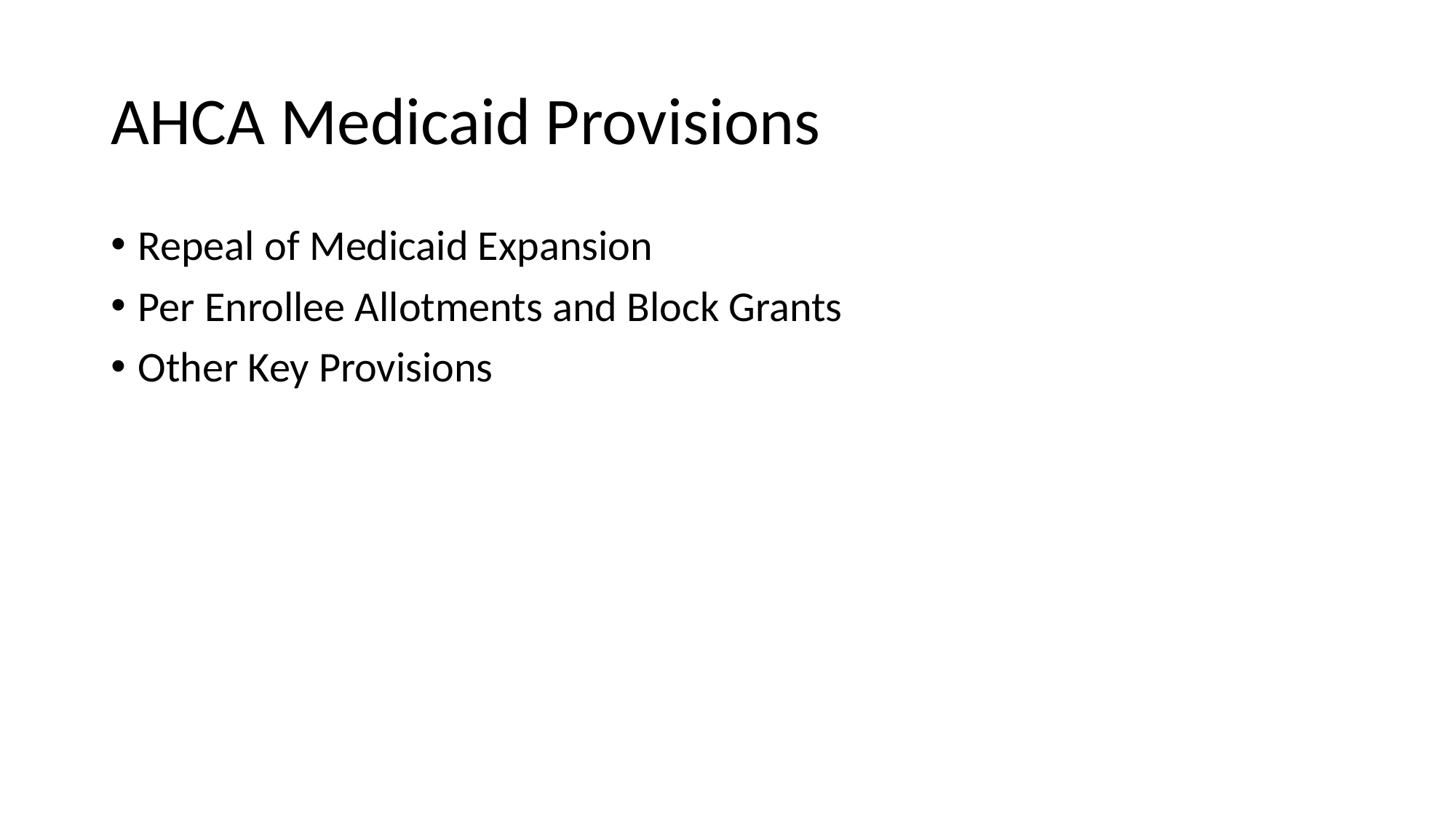

# AHCA Medicaid Provisions
Repeal of Medicaid Expansion
Per Enrollee Allotments and Block Grants
Other Key Provisions